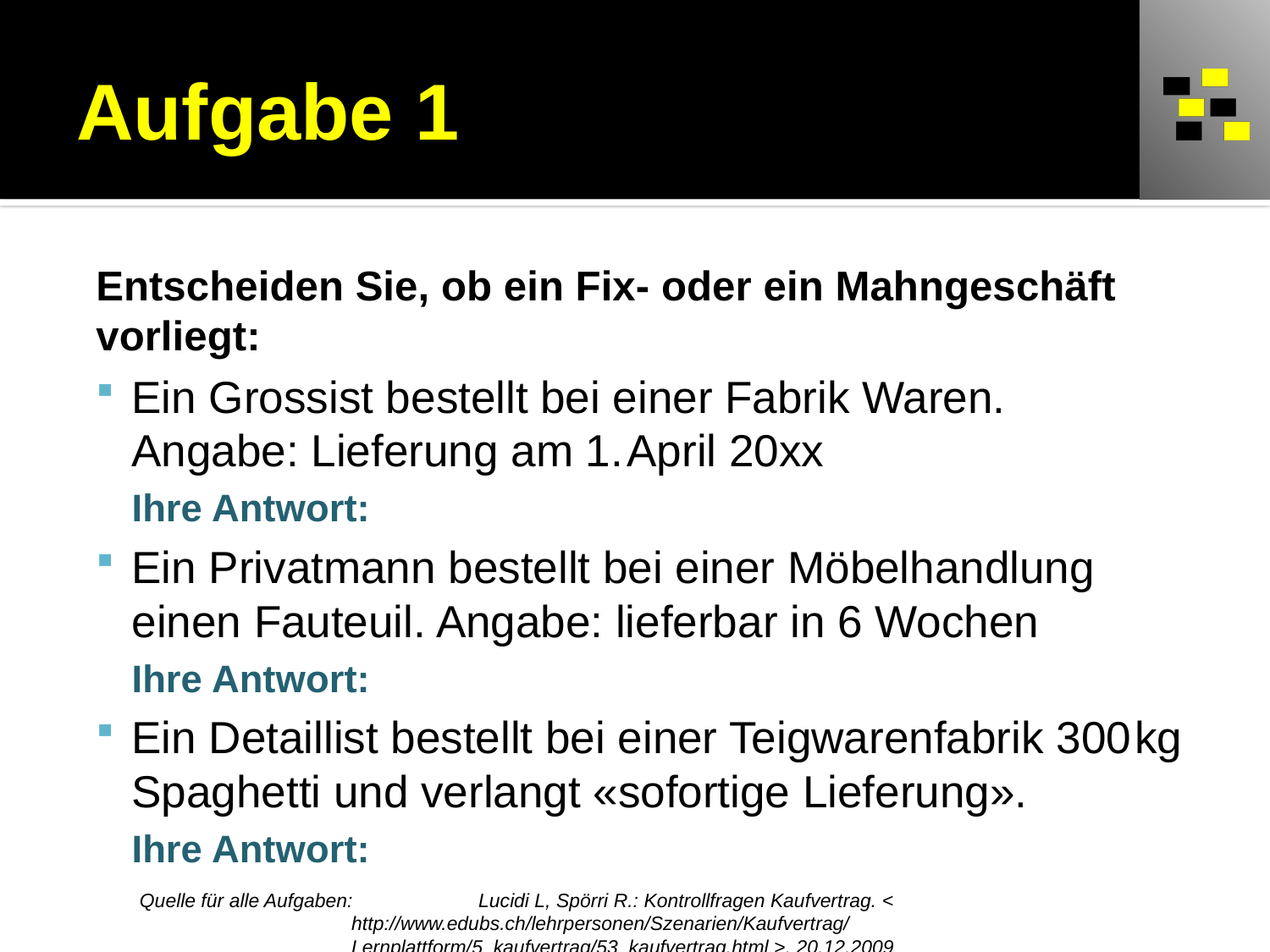

# Aufgabe 1
Entscheiden Sie, ob ein Fix- oder ein Mahngeschäft vorliegt:
Ein Grossist bestellt bei einer Fabrik Waren.
Angabe: Lieferung am 1. April 20xx
Ihre Antwort:
Ein Privatmann bestellt bei einer Möbelhandlung einen Fauteuil. Angabe: lieferbar in 6 Wochen
Ihre Antwort:
Ein Detaillist bestellt bei einer Teigwarenfabrik 300 kg Spaghetti und verlangt «sofortige Lieferung».
Ihre Antwort:
Quelle für alle Aufgaben: 	Lucidi L, Spörri R.: Kontrollfragen Kaufvertrag. < http://www.edubs.ch/lehrpersonen/Szenarien/Kaufvertrag/ Lernplattform/5_kaufvertrag/53_kaufvertrag.html >. 20.12.2009